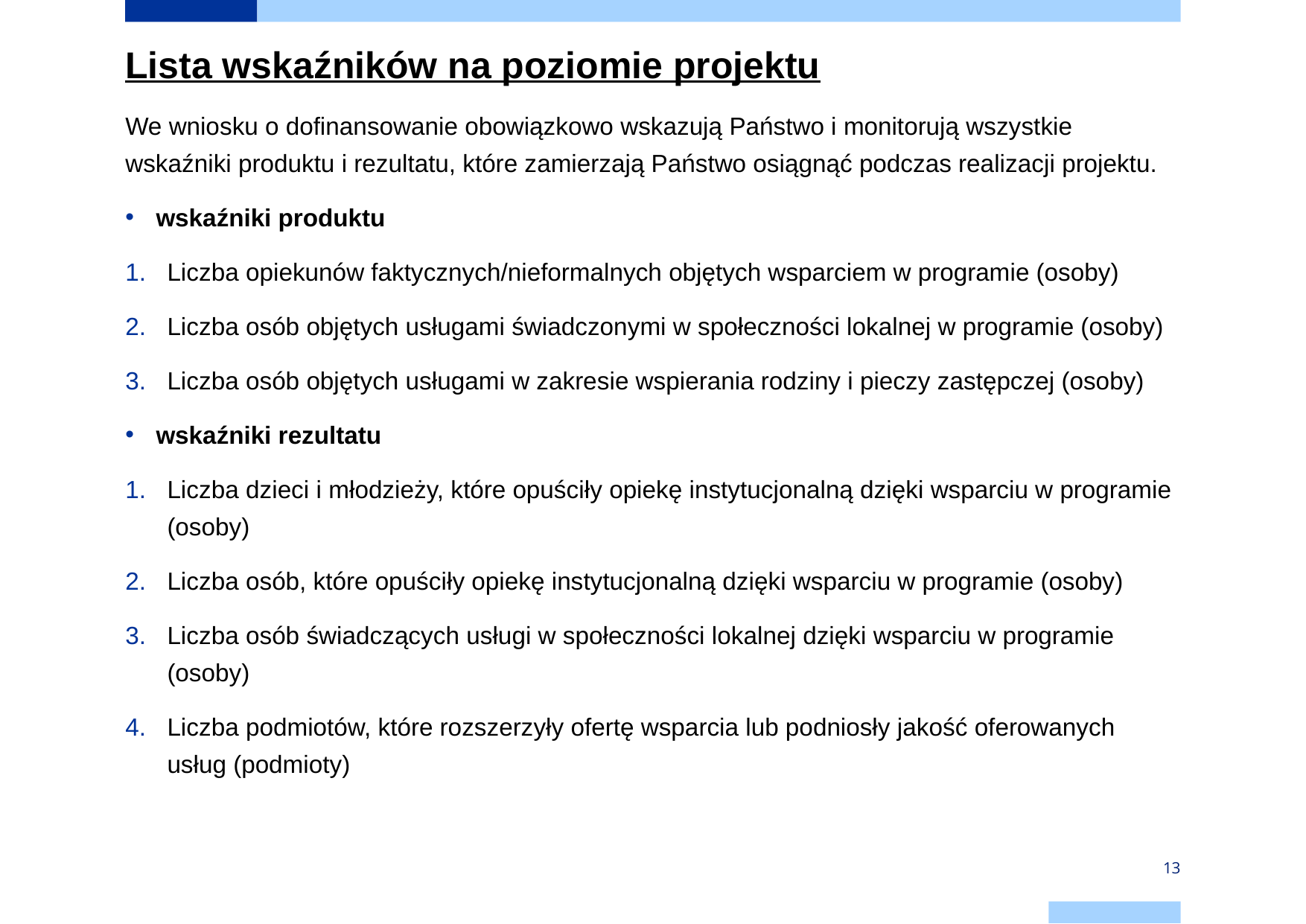

Lista wskaźników na poziomie projektu
We wniosku o dofinansowanie obowiązkowo wskazują Państwo i monitorują wszystkie wskaźniki produktu i rezultatu, które zamierzają Państwo osiągnąć podczas realizacji projektu.
wskaźniki produktu
Liczba opiekunów faktycznych/nieformalnych objętych wsparciem w programie (osoby)
Liczba osób objętych usługami świadczonymi w społeczności lokalnej w programie (osoby)
Liczba osób objętych usługami w zakresie wspierania rodziny i pieczy zastępczej (osoby)
wskaźniki rezultatu
Liczba dzieci i młodzieży, które opuściły opiekę instytucjonalną dzięki wsparciu w programie (osoby)
Liczba osób, które opuściły opiekę instytucjonalną dzięki wsparciu w programie (osoby)
Liczba osób świadczących usługi w społeczności lokalnej dzięki wsparciu w programie (osoby)
Liczba podmiotów, które rozszerzyły ofertę wsparcia lub podniosły jakość oferowanych usług (podmioty)

13